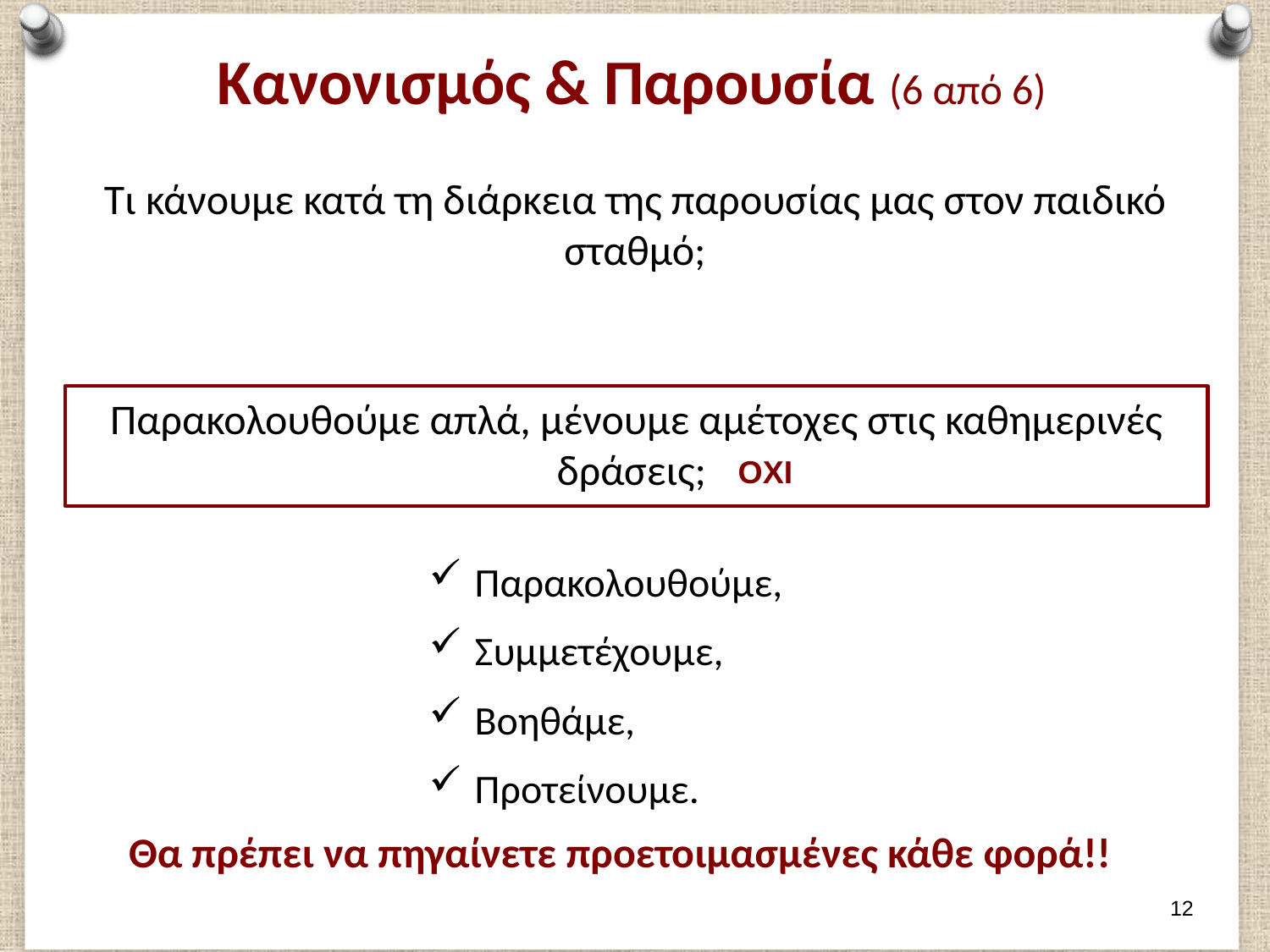

# Κανονισμός & Παρουσία (6 από 6)
Τι κάνουμε κατά τη διάρκεια της παρουσίας μας στον παιδικό σταθμό;

Παρακολουθούμε απλά, μένουμε αμέτοχες στις καθημερινές δράσεις;
ΟΧΙ
Παρακολουθούμε,
Συμμετέχουμε,
Βοηθάμε,
Προτείνουμε.

Θα πρέπει να πηγαίνετε προετοιμασμένες κάθε φορά!!
12